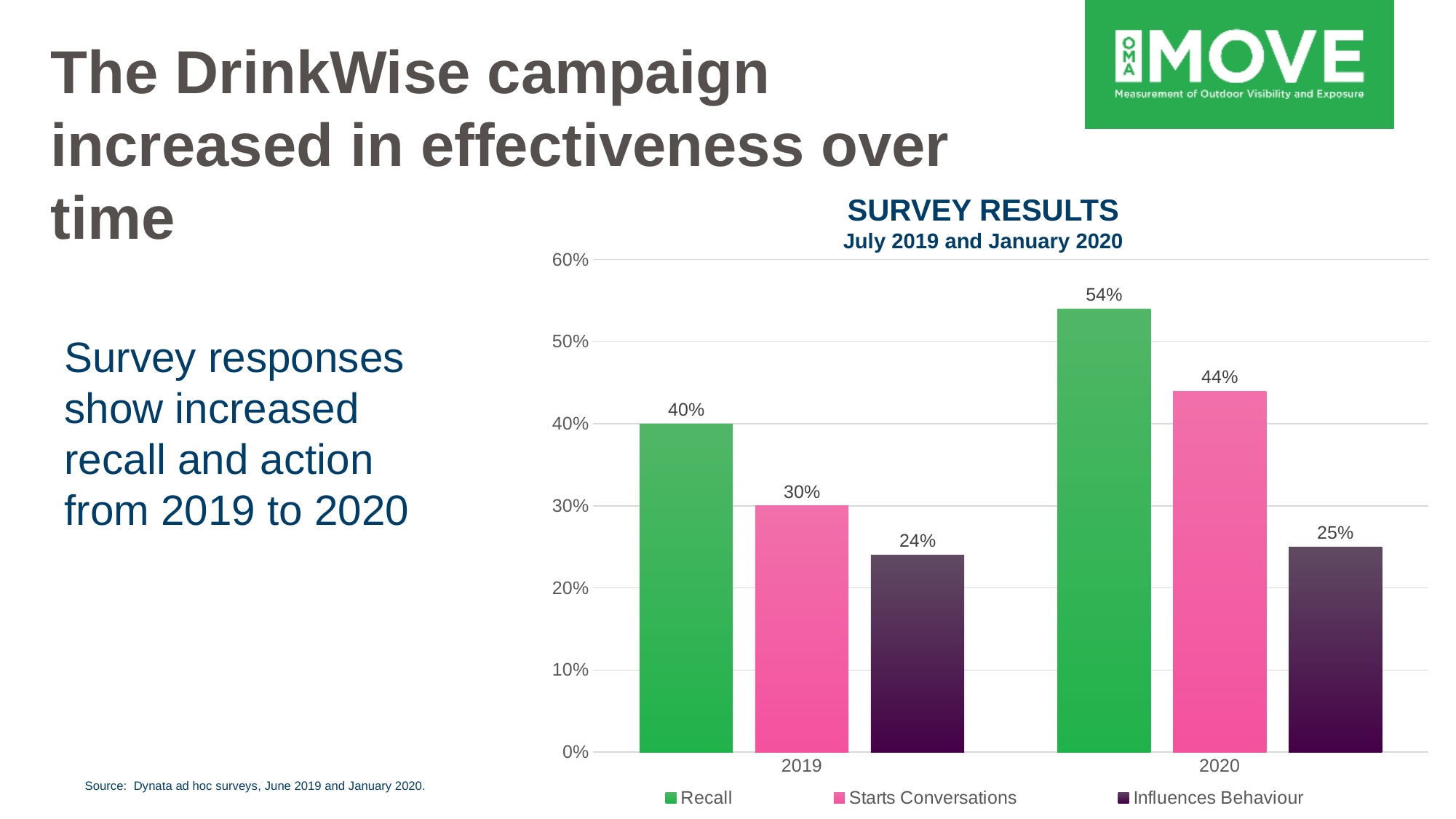

The DrinkWise campaign increased in effectiveness over time
Survey Results
July 2019 and January 2020

### Chart

| Category | Recall | Starts Conversations | Influences Behaviour |
|---|---|---|---|
| 2019 | 0.4 | 0.3 | 0.24 |
| 2020 | 0.54 | 0.44 | 0.25 |
Survey responses show increased recall and action from 2019 to 2020

9 in 10
Australians leave home each day
Source:  Dynata ad hoc surveys, June 2019 and January 2020.